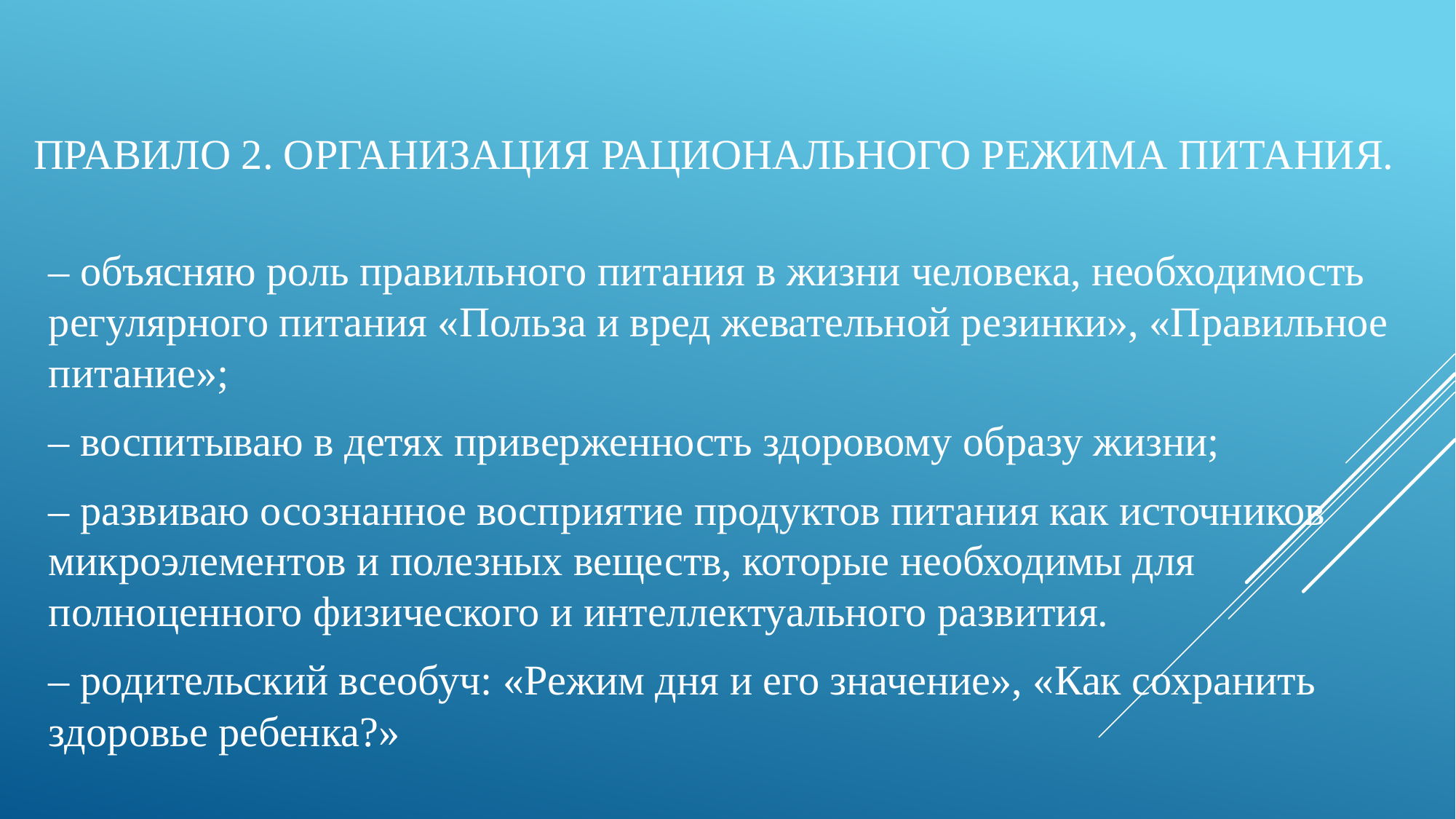

# Правило 2. Организация рационального режима питания.
– объясняю роль правильного питания в жизни человека, необходимость регулярного питания «Польза и вред жевательной резинки», «Правильное питание»;
– воспитываю в детях приверженность здоровому образу жизни;
– развиваю осознанное восприятие продуктов питания как источников микроэлементов и полезных веществ, которые необходимы для полноценного физического и интеллектуального развития.
– родительский всеобуч: «Режим дня и его значение», «Как сохранить здоровье ребенка?»